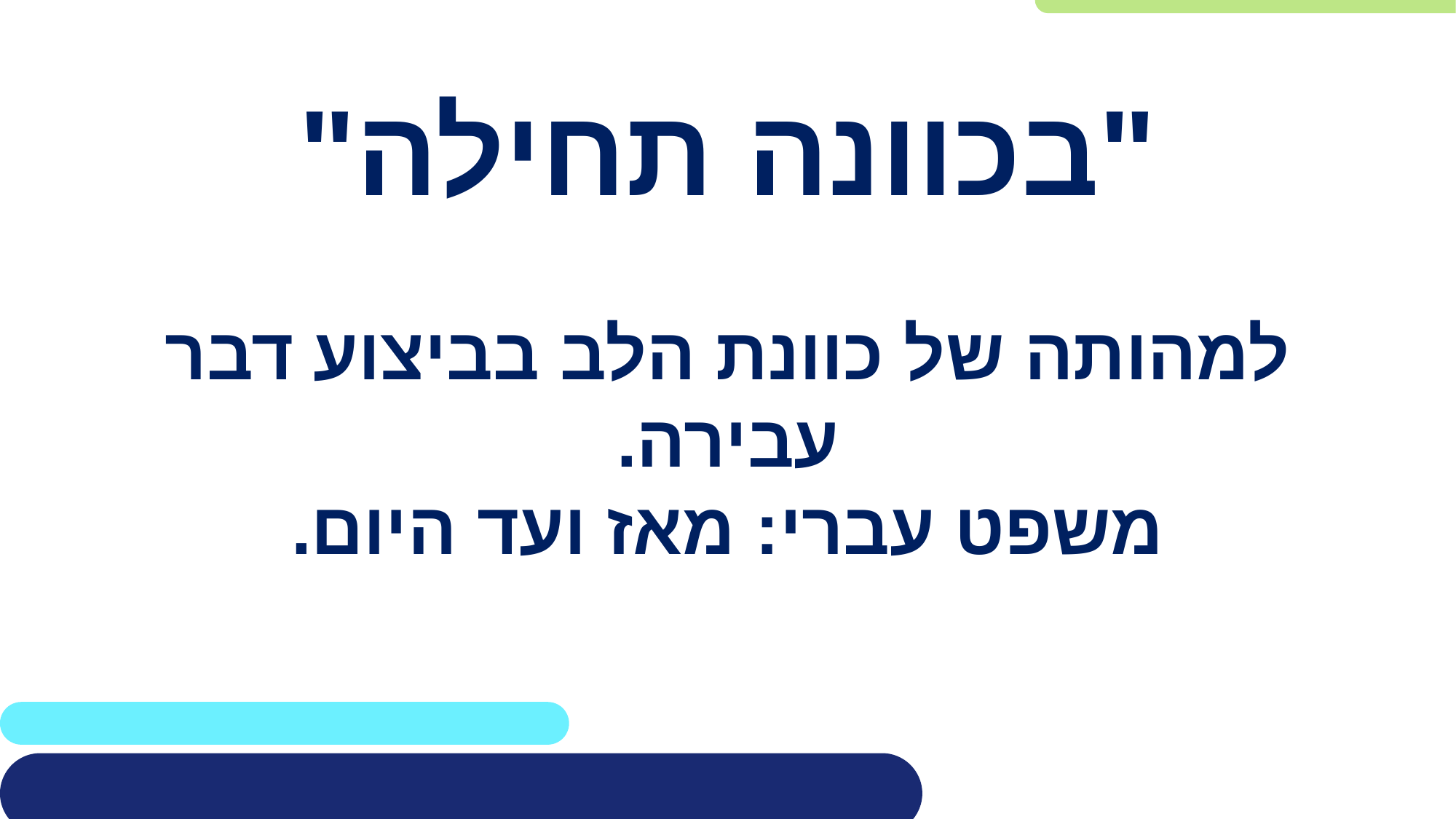

# "בכוונה תחילה" למהותה של כוונת הלב בביצוע דבר עבירה. משפט עברי: מאז ועד היום.